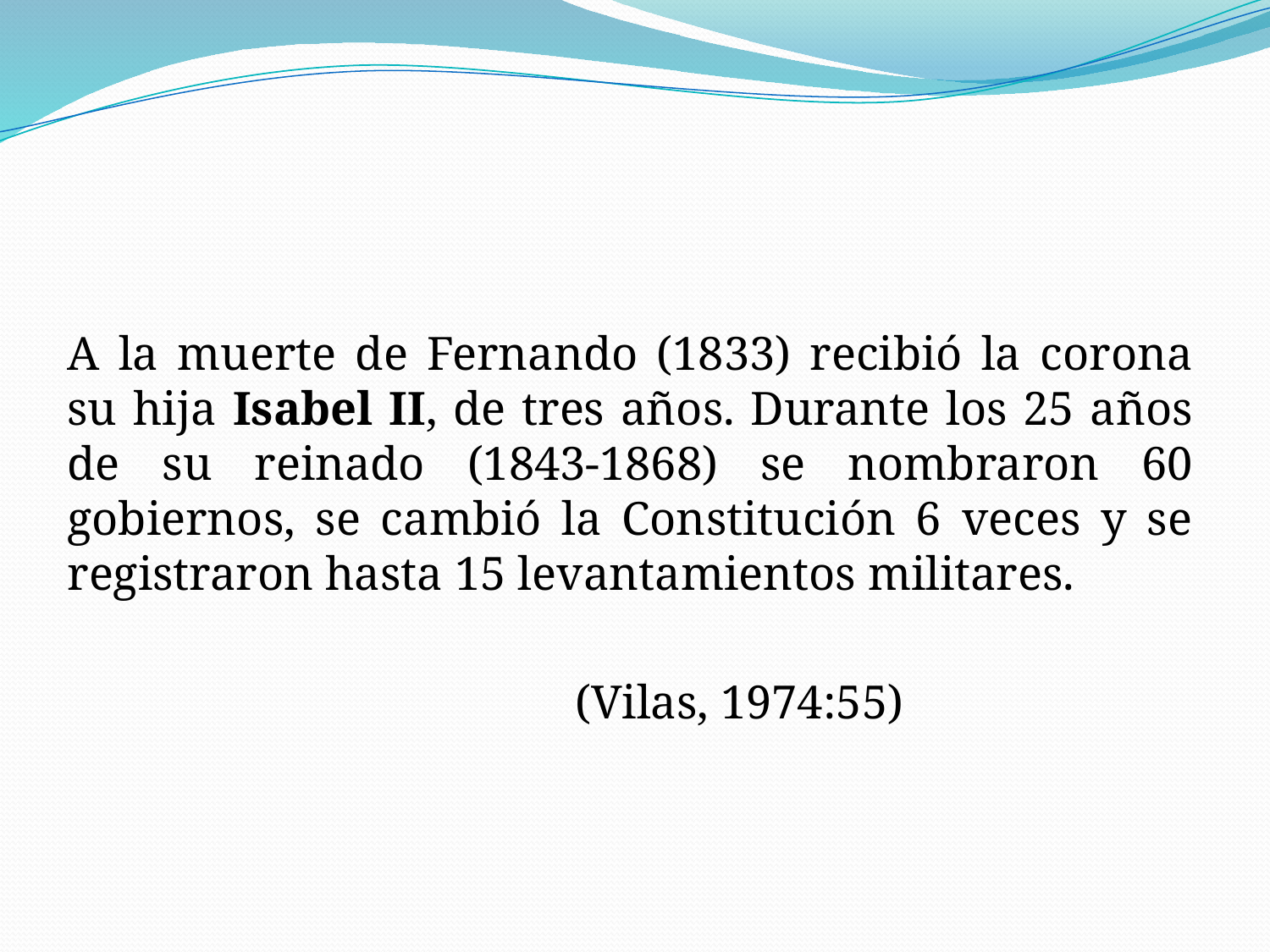

A la muerte de Fernando (1833) recibió la corona su hija Isabel II, de tres años. Durante los 25 años de su reinado (1843-1868) se nombraron 60 gobiernos, se cambió la Constitución 6 veces y se registraron hasta 15 levantamientos militares.

				(Vilas, 1974:55)